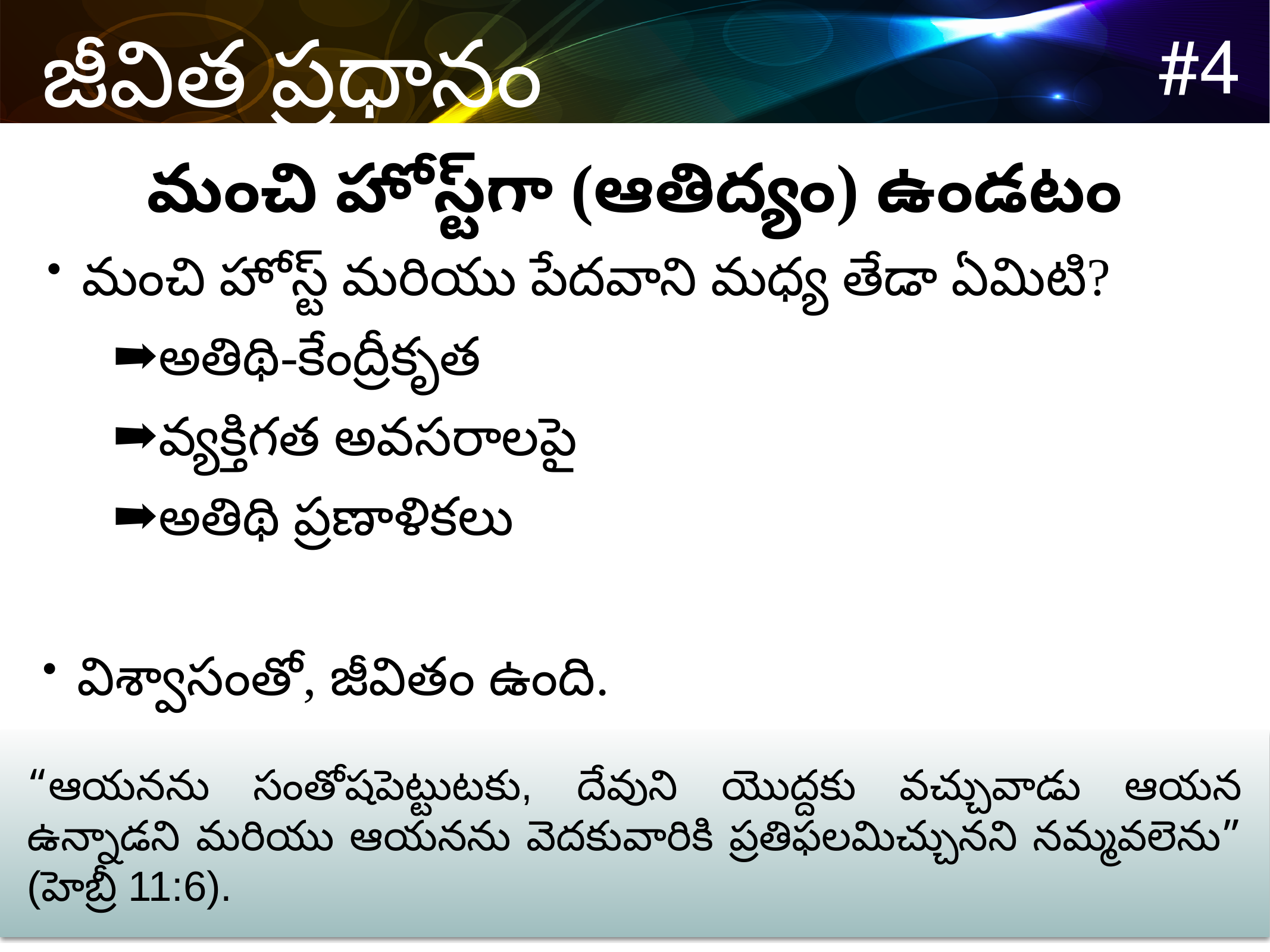

మంచి హోస్ట్‌గా (ఆతిద్యం) ఉండటం
మంచి హోస్ట్ మరియు పేదవాని మధ్య తేడా ఏమిటి?
అతిథి-కేంద్రీకృత
వ్యక్తిగత అవసరాలపై
అతిథి ప్రణాళికలు
విశ్వాసంతో, జీవితం ఉంది.
“ఆయనను సంతోషపెట్టుటకు, దేవుని యొద్దకు వచ్చువాడు ఆయన ఉన్నాడని మరియు ఆయనను వెదకువారికి ప్రతిఫలమిచ్చునని నమ్మవలెను” (హెబ్రీ 11:6).